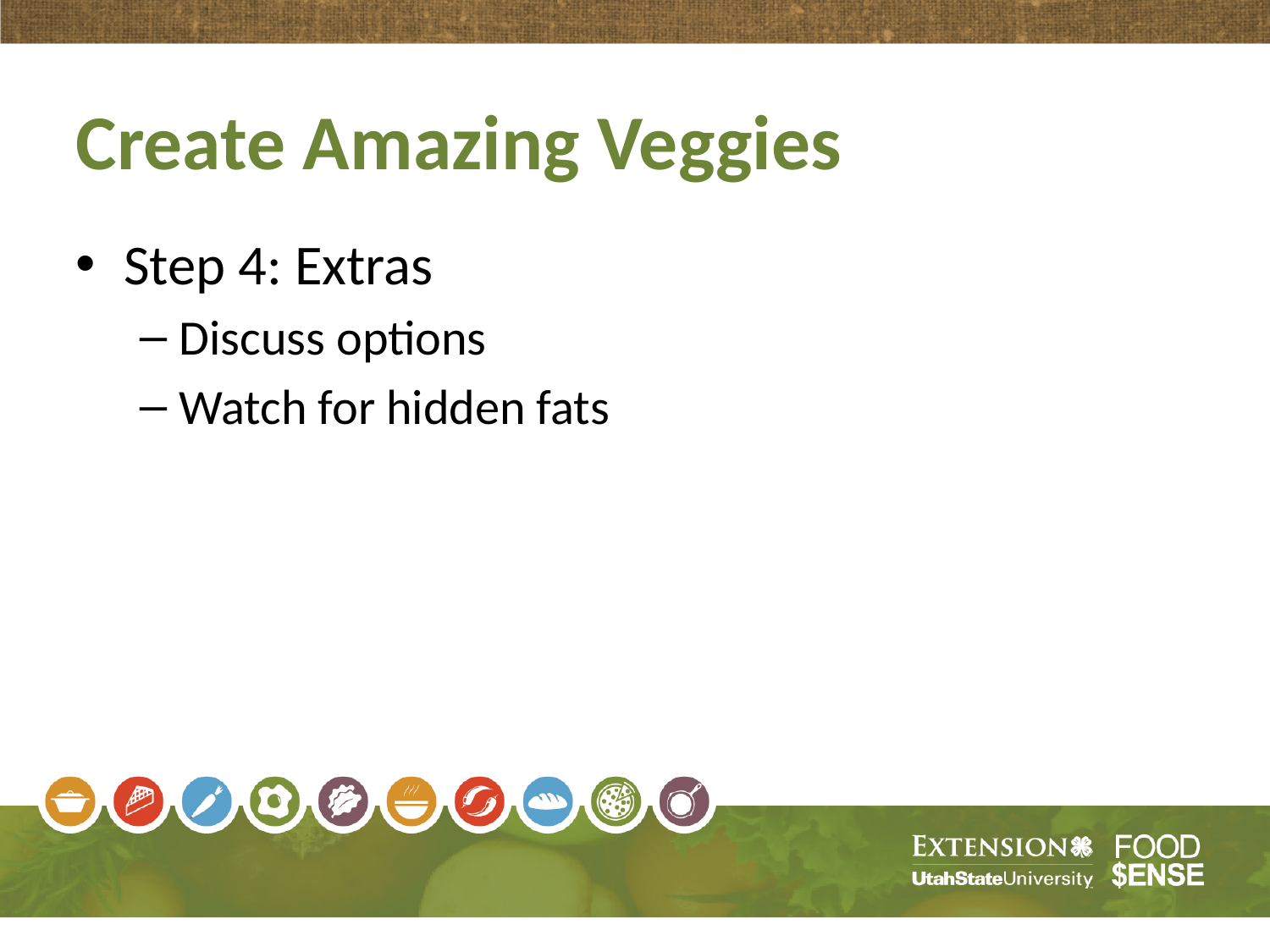

# Create Amazing Veggies
Step 4: Extras
Discuss options
Watch for hidden fats